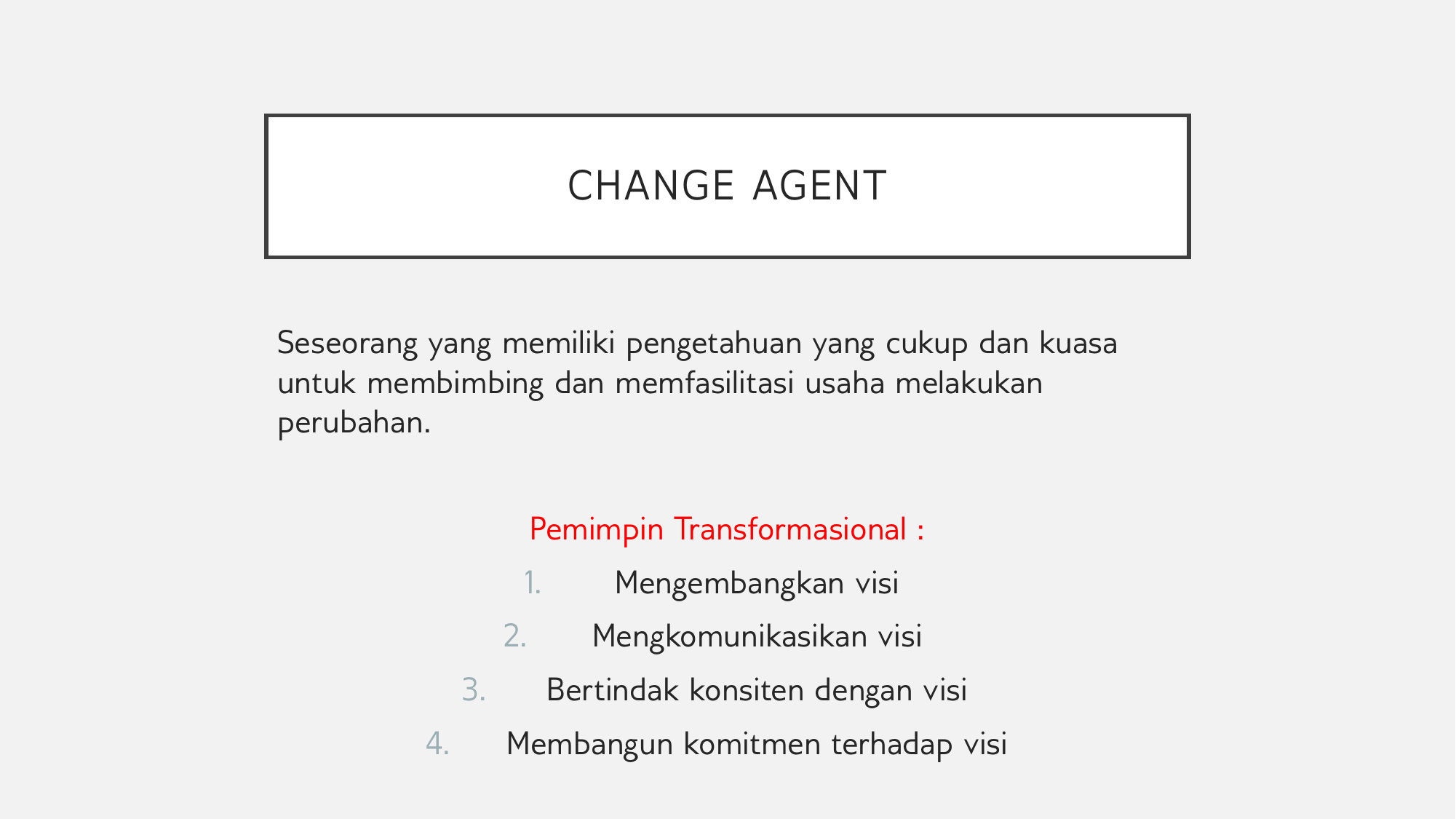

# Change agent
Seseorang yang memiliki pengetahuan yang cukup dan kuasa untuk membimbing dan memfasilitasi usaha melakukan perubahan.

Pemimpin Transformasional :
Mengembangkan visi
Mengkomunikasikan visi
Bertindak konsiten dengan visi
Membangun komitmen terhadap visi